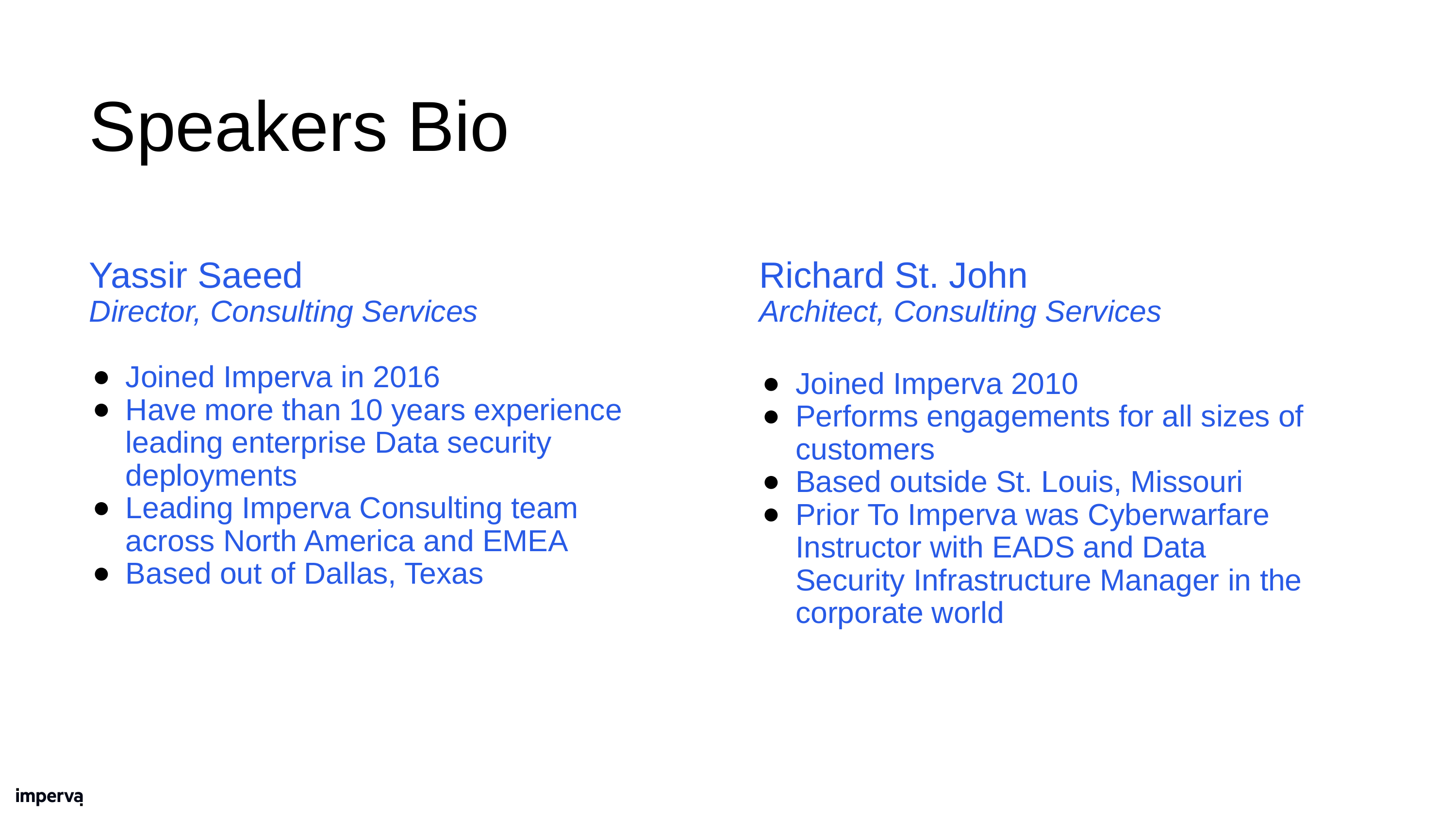

# Speakers Bio
Yassir Saeed
Director, Consulting Services

Joined Imperva in 2016
Have more than 10 years experience leading enterprise Data security deployments
Leading Imperva Consulting team across North America and EMEA
Based out of Dallas, Texas
Richard St. John
Architect, Consulting Services

Joined Imperva 2010
Performs engagements for all sizes of customers
Based outside St. Louis, Missouri
Prior To Imperva was Cyberwarfare Instructor with EADS and Data Security Infrastructure Manager in the corporate world